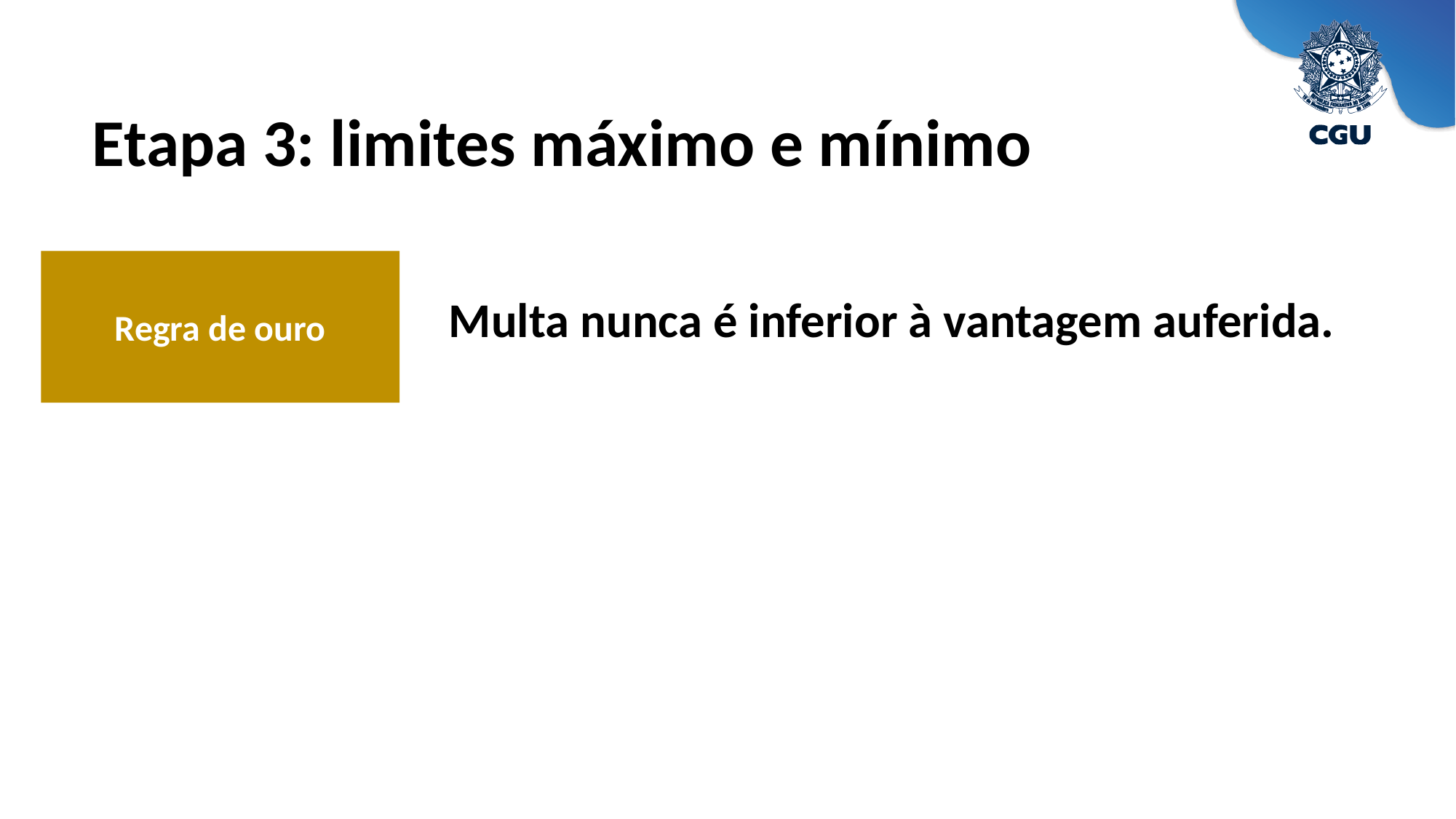

Etapa 3: limites máximo e mínimo

Regra de ouro
Multa nunca é inferior à vantagem auferida.